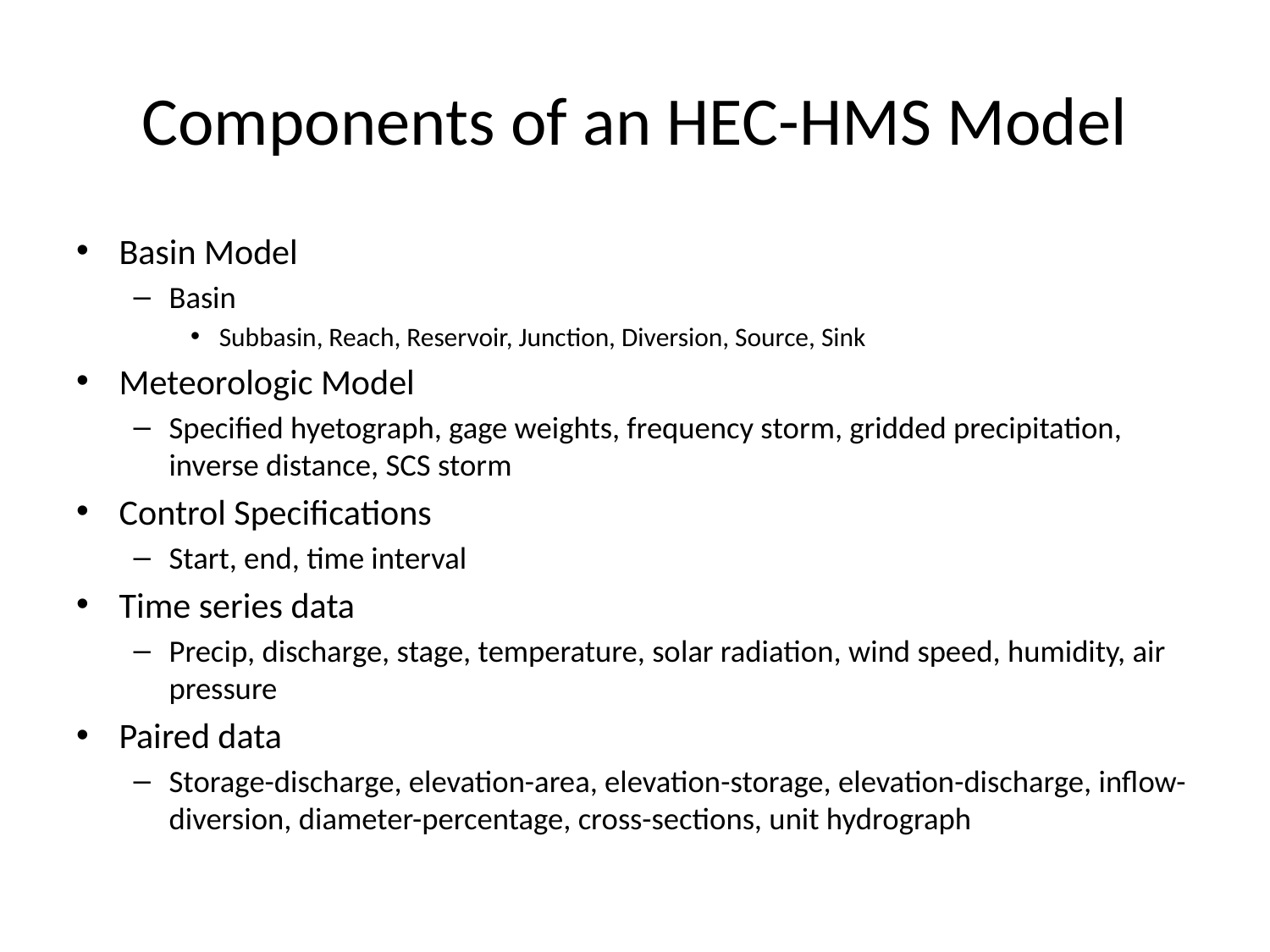

# Components of an HEC-HMS Model
Basin Model
Basin
Subbasin, Reach, Reservoir, Junction, Diversion, Source, Sink
Meteorologic Model
Specified hyetograph, gage weights, frequency storm, gridded precipitation, inverse distance, SCS storm
Control Specifications
Start, end, time interval
Time series data
Precip, discharge, stage, temperature, solar radiation, wind speed, humidity, air pressure
Paired data
Storage-discharge, elevation-area, elevation-storage, elevation-discharge, inflow-diversion, diameter-percentage, cross-sections, unit hydrograph